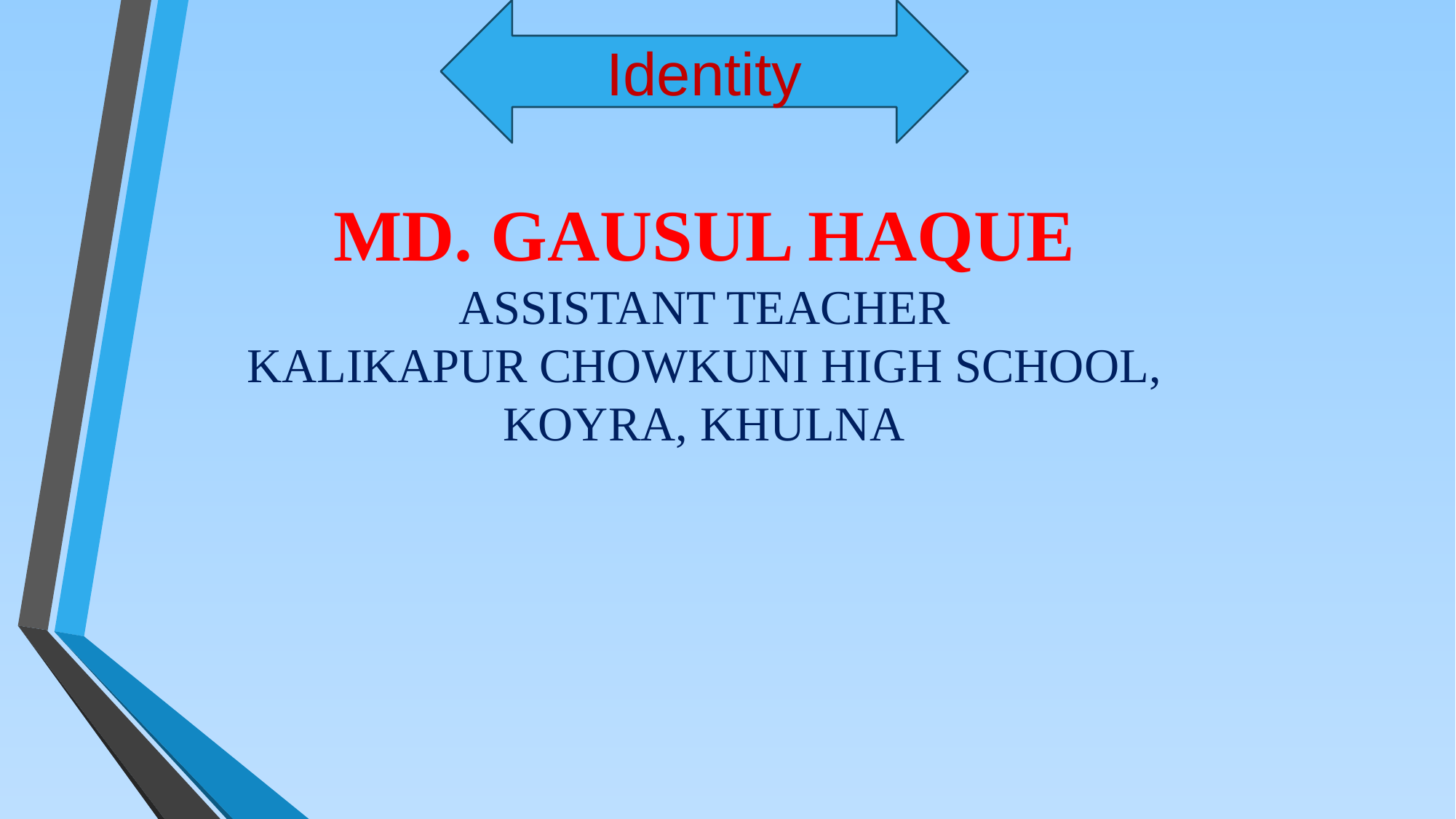

Identity
MD. GAUSUL HAQUE
ASSISTANT TEACHER
KALIKAPUR CHOWKUNI HIGH SCHOOL, KOYRA, KHULNA